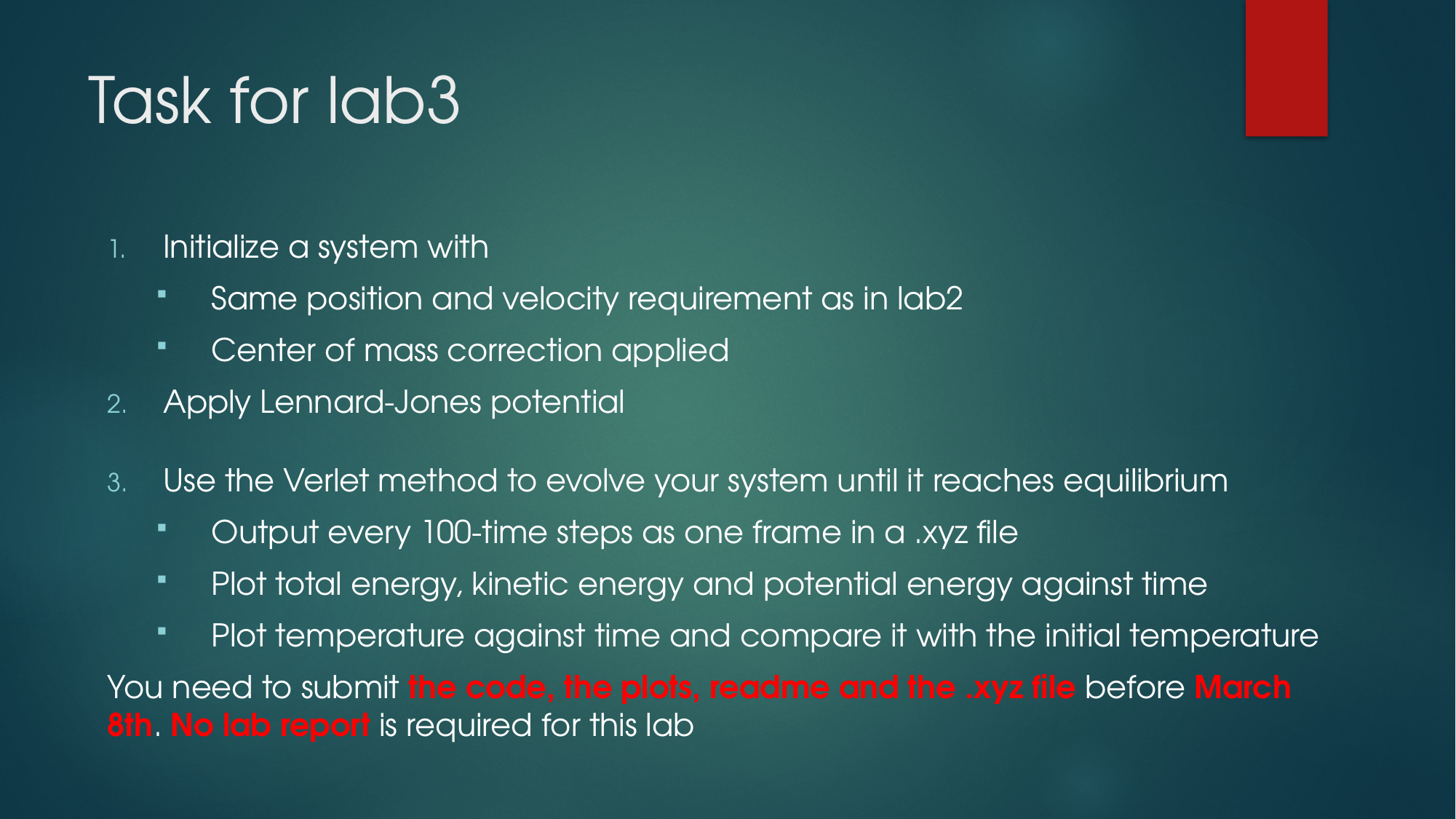

# Task for lab3
Initialize a system with
Same position and velocity requirement as in lab2
Center of mass correction applied
Apply Lennard-Jones potential
Use the Verlet method to evolve your system until it reaches equilibrium
Output every 100-time steps as one frame in a .xyz file
Plot total energy, kinetic energy and potential energy against time
Plot temperature against time and compare it with the initial temperature
You need to submit the code, the plots, readme and the .xyz file before March 8th. No lab report is required for this lab